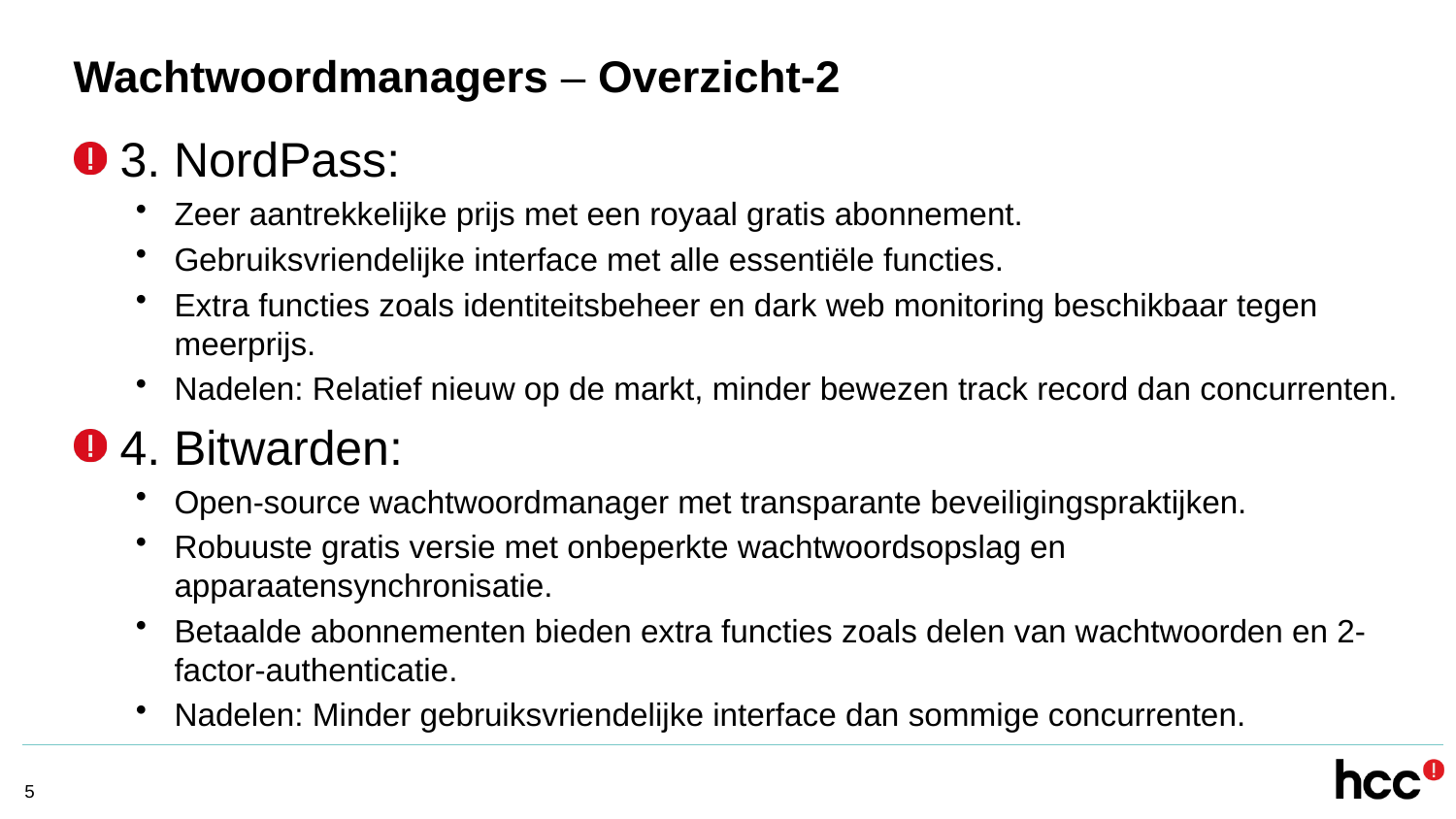

# Wachtwoordmanagers – Overzicht-2
3. NordPass:
Zeer aantrekkelijke prijs met een royaal gratis abonnement.
Gebruiksvriendelijke interface met alle essentiële functies.
Extra functies zoals identiteitsbeheer en dark web monitoring beschikbaar tegen meerprijs.
Nadelen: Relatief nieuw op de markt, minder bewezen track record dan concurrenten.
4. Bitwarden:
Open-source wachtwoordmanager met transparante beveiligingspraktijken.
Robuuste gratis versie met onbeperkte wachtwoordsopslag en apparaatensynchronisatie.
Betaalde abonnementen bieden extra functies zoals delen van wachtwoorden en 2-factor-authenticatie.
Nadelen: Minder gebruiksvriendelijke interface dan sommige concurrenten.
5